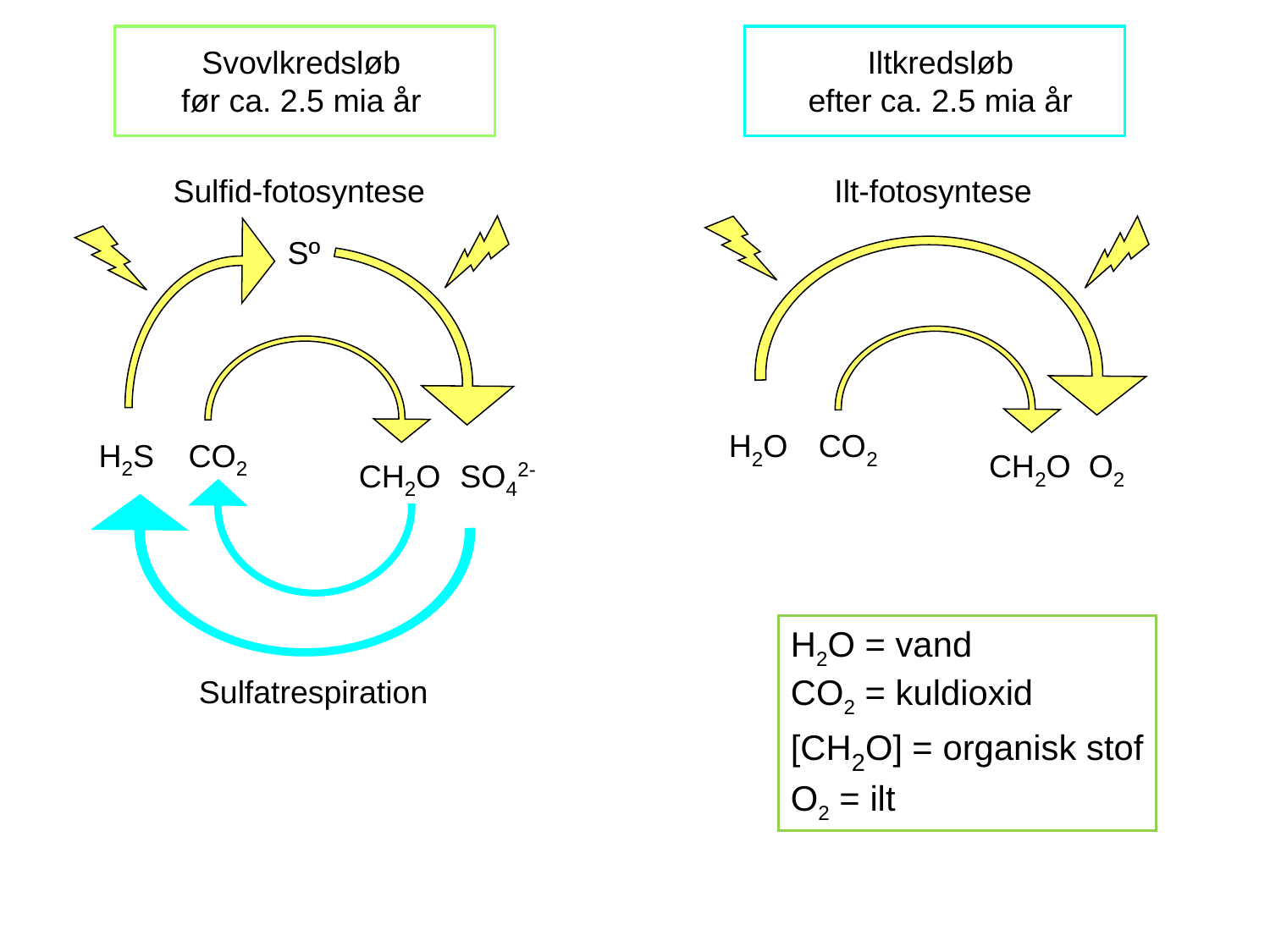

Svovlkredsløb
før ca. 2.5 mia år

Iltkredsløb
efter ca. 2.5 mia år
Sulfid-fotosyntese
Ilt-fotosyntese

Sº

H2O
CO2
H2S
CO2
CH2O
O2
CH2O
SO42-
H2O = vand
CO2 = kuldioxid
[CH2O] = organisk stof
O2 = ilt
Sulfatrespiration